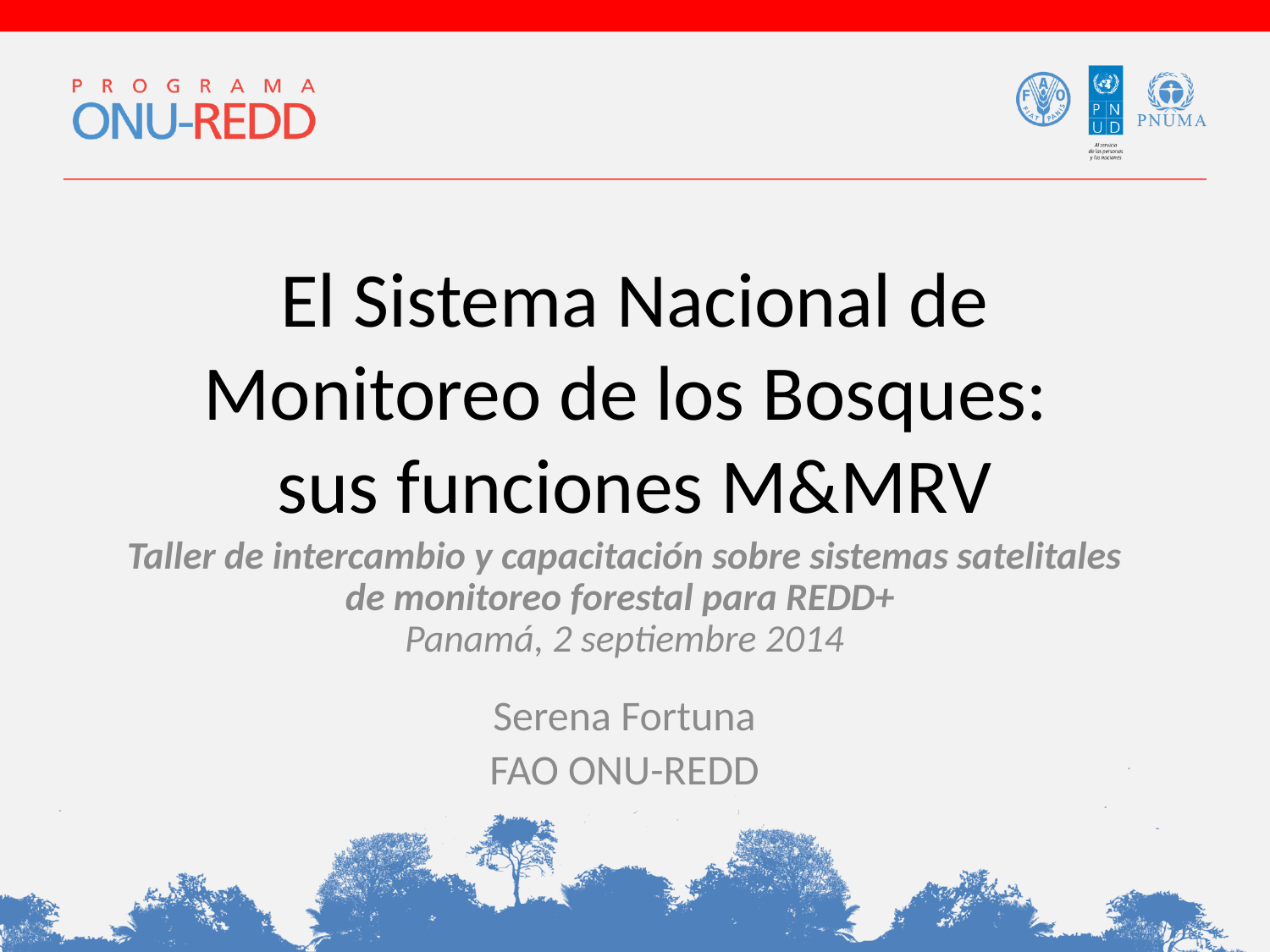

# El Sistema Nacional de Monitoreo de los Bosques: sus funciones M&MRV
Taller de intercambio y capacitación sobre sistemas satelitales de monitoreo forestal para REDD+
Panamá, 2 septiembre 2014
Serena Fortuna
FAO ONU-REDD